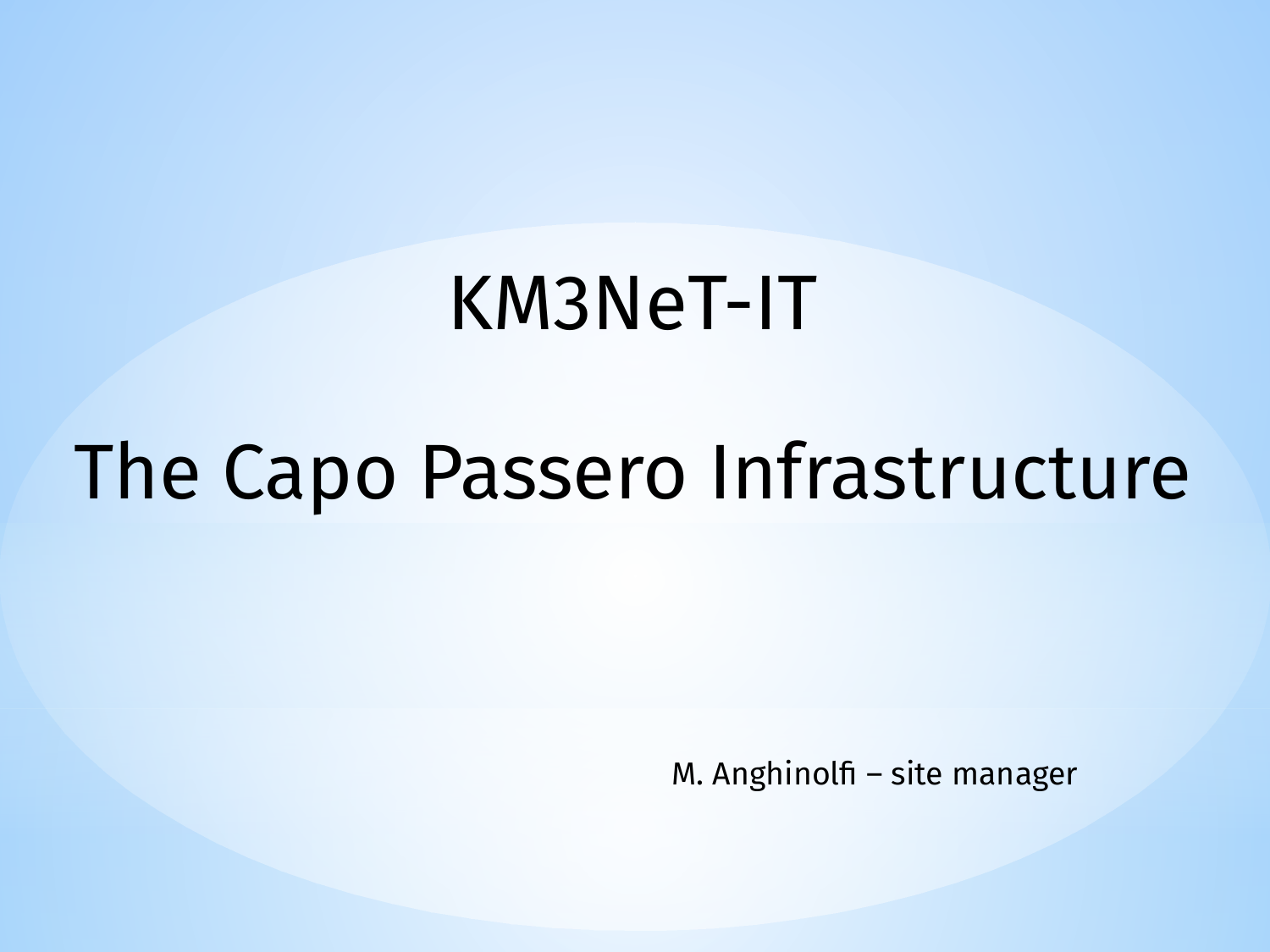

KM3NeT-IT

The Capo Passero Infrastructure
M. Anghinolfi – site manager